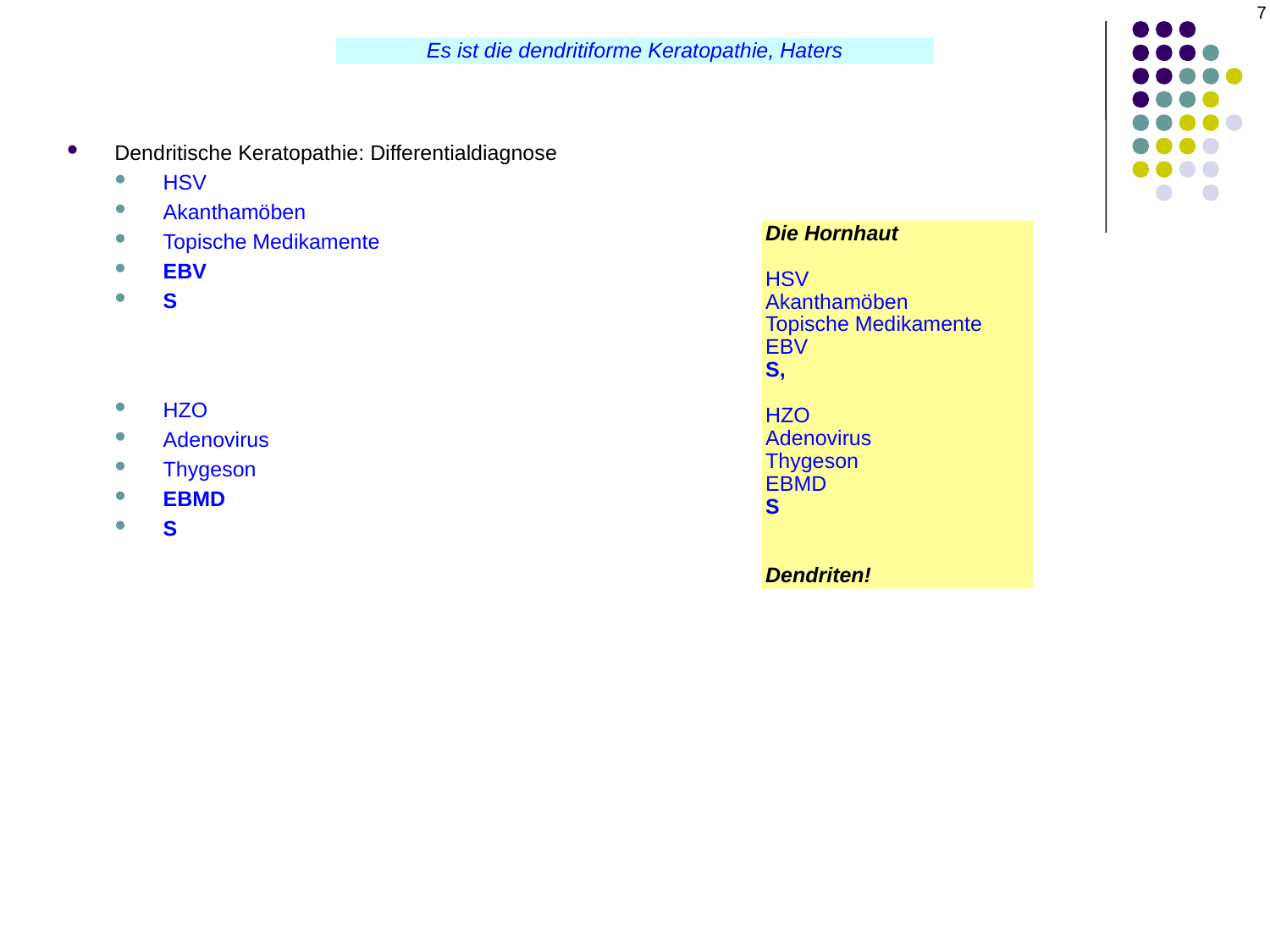

7
Es ist die dendritiforme Keratopathie, Haters
Dendritische Keratopathie: Differentialdiagnose
HSV
Akanthamöben
Topische Medikamente
EBV
S

HZO
Adenovirus
Thygeson
EBMD
S

Die Hornhaut

HSV
Akanthamöben
Topische Medikamente
EBV
S,

HZO
Adenovirus
Thygeson
EBMD
S Subepitheliale Ablagerungen

Dendriten!